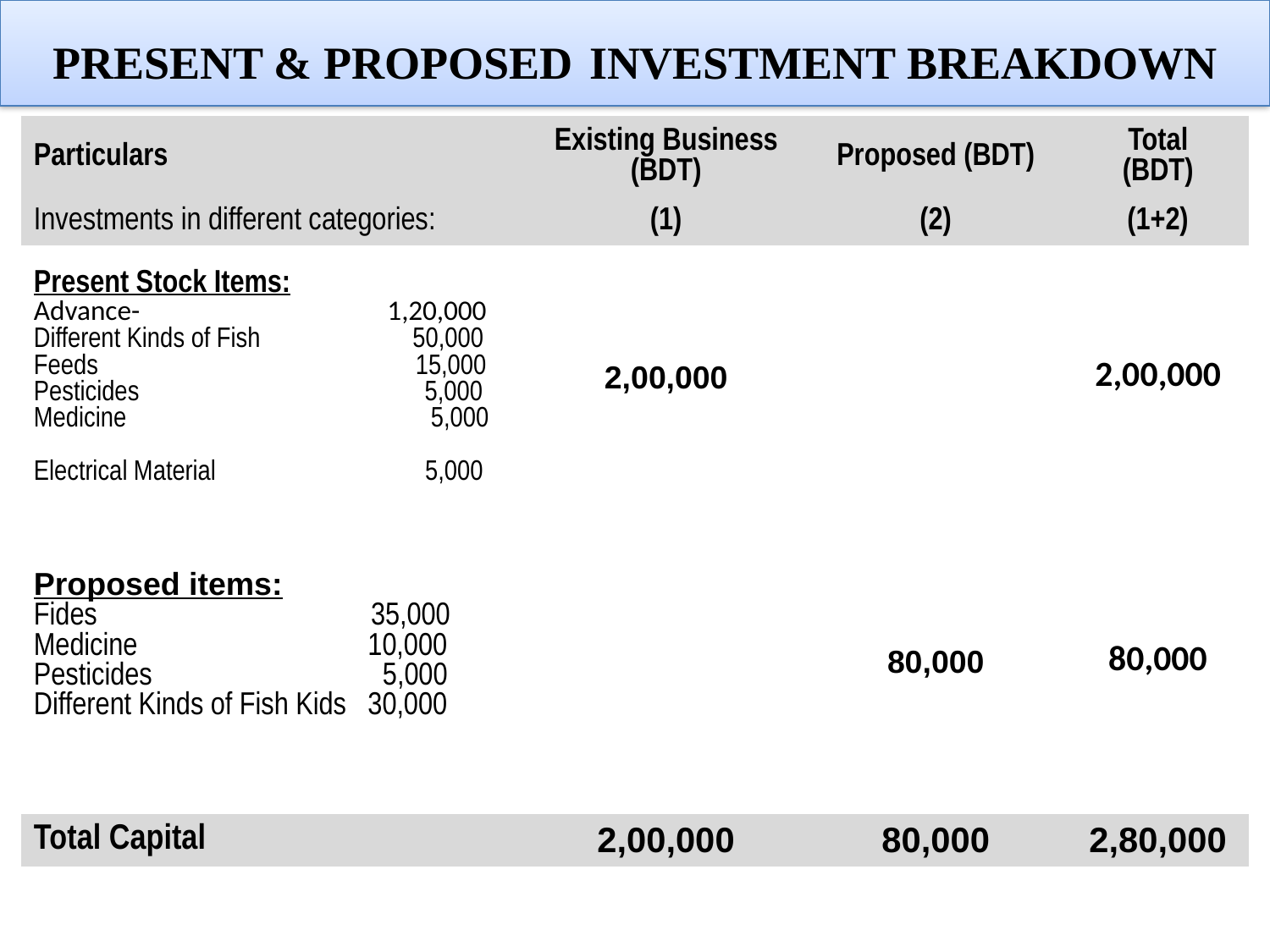

# Present & Proposed Investment Breakdown
| Particulars | Existing Business (BDT) | Proposed (BDT) | Total (BDT) |
| --- | --- | --- | --- |
| Investments in different categories: | (1) | (2) | (1+2) |
| Present Stock Items: Advance- 1,20,000 Different Kinds of Fish 50,000 Feeds 15,000 Pesticides 5,000 Medicine 5,000 Electrical Material 5,000 | 2,00,000 |  | 2,00,000 |
| Proposed items: Fides 35,000 Medicine 10,000 Pesticides 5,000 Different Kinds of Fish Kids 30,000 |  | 80,000 | 80,000 |
| Total Capital | 2,00,000 | 80,000 | 2,80,000 |